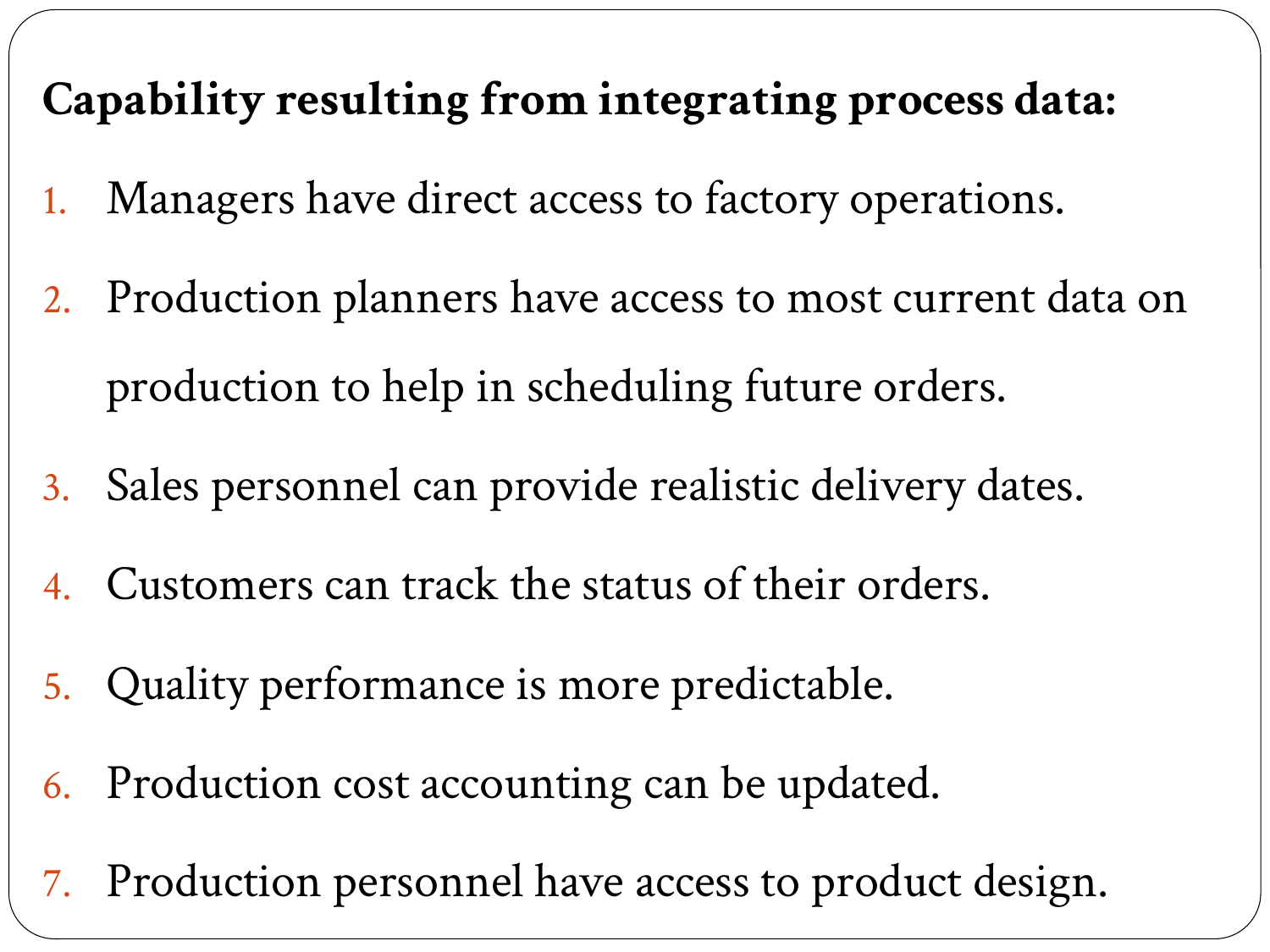

Capability resulting from integrating process data:
Managers have direct access to factory operations.
Production planners have access to most current data on production to help in scheduling future orders.
Sales personnel can provide realistic delivery dates.
Customers can track the status of their orders.
Quality performance is more predictable.
Production cost accounting can be updated.
Production personnel have access to product design.